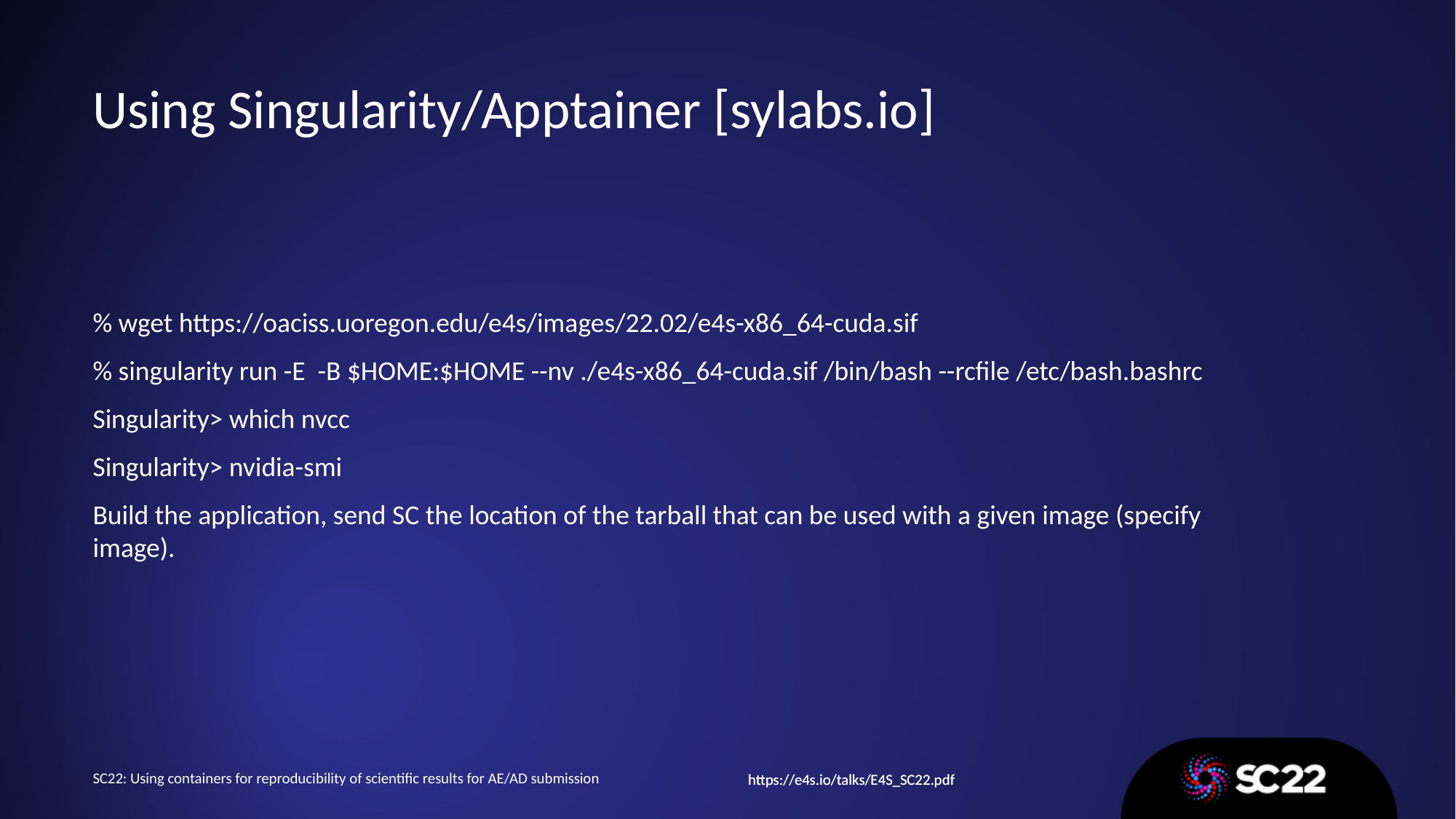

# Using Singularity/Apptainer [sylabs.io]
% wget https://oaciss.uoregon.edu/e4s/images/22.02/e4s-x86_64-cuda.sif
% singularity run -E  -B $HOME:$HOME --nv ./e4s-x86_64-cuda.sif /bin/bash --rcfile /etc/bash.bashrc
Singularity> which nvcc
Singularity> nvidia-smi
Build the application, send SC the location of the tarball that can be used with a given image (specify image).
SC22: Using containers for reproducibility of scientific results for AE/AD submission